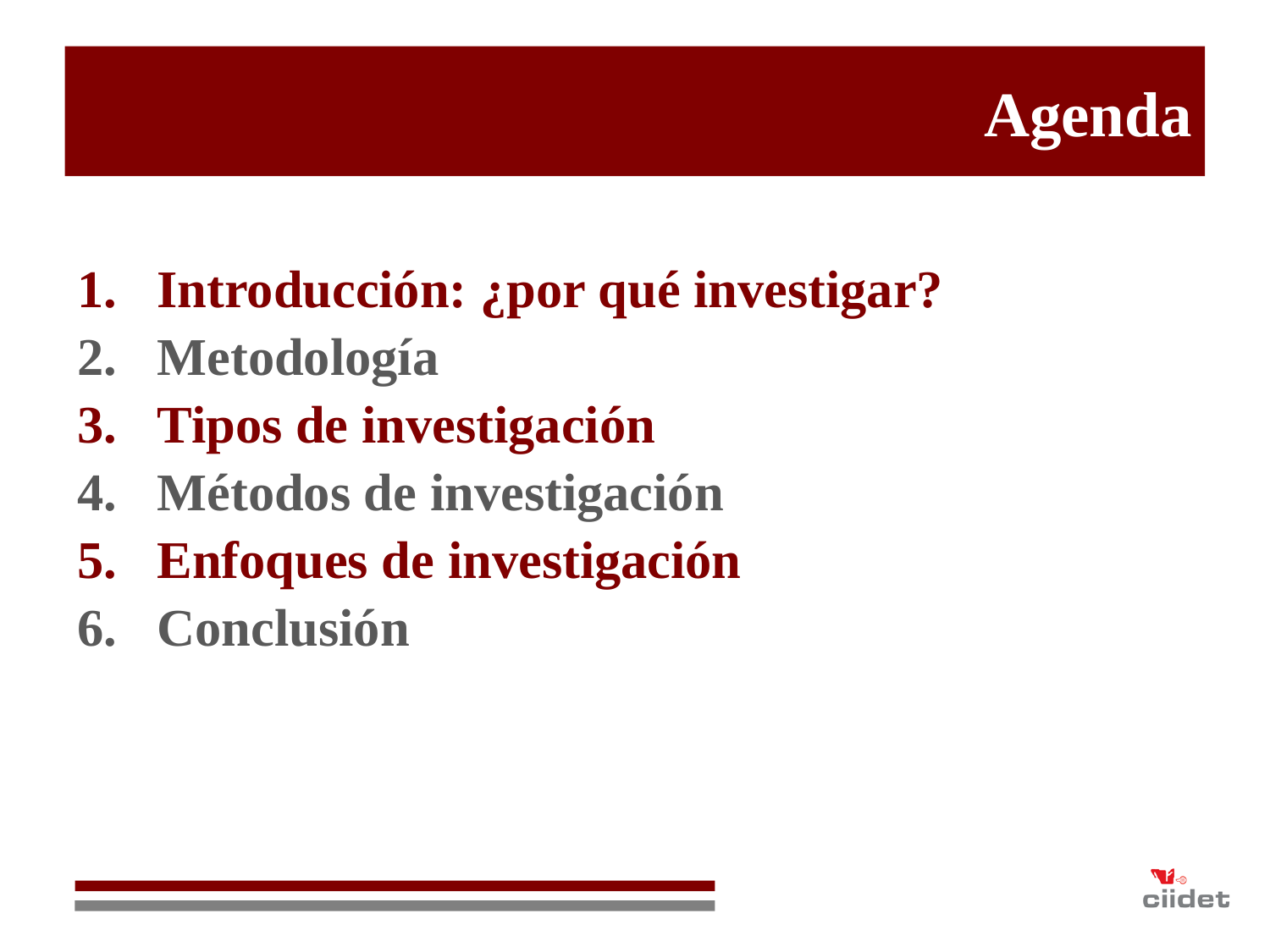

# Agenda
Introducción: ¿por qué investigar?
Metodología
Tipos de investigación
Métodos de investigación
Enfoques de investigación
Conclusión